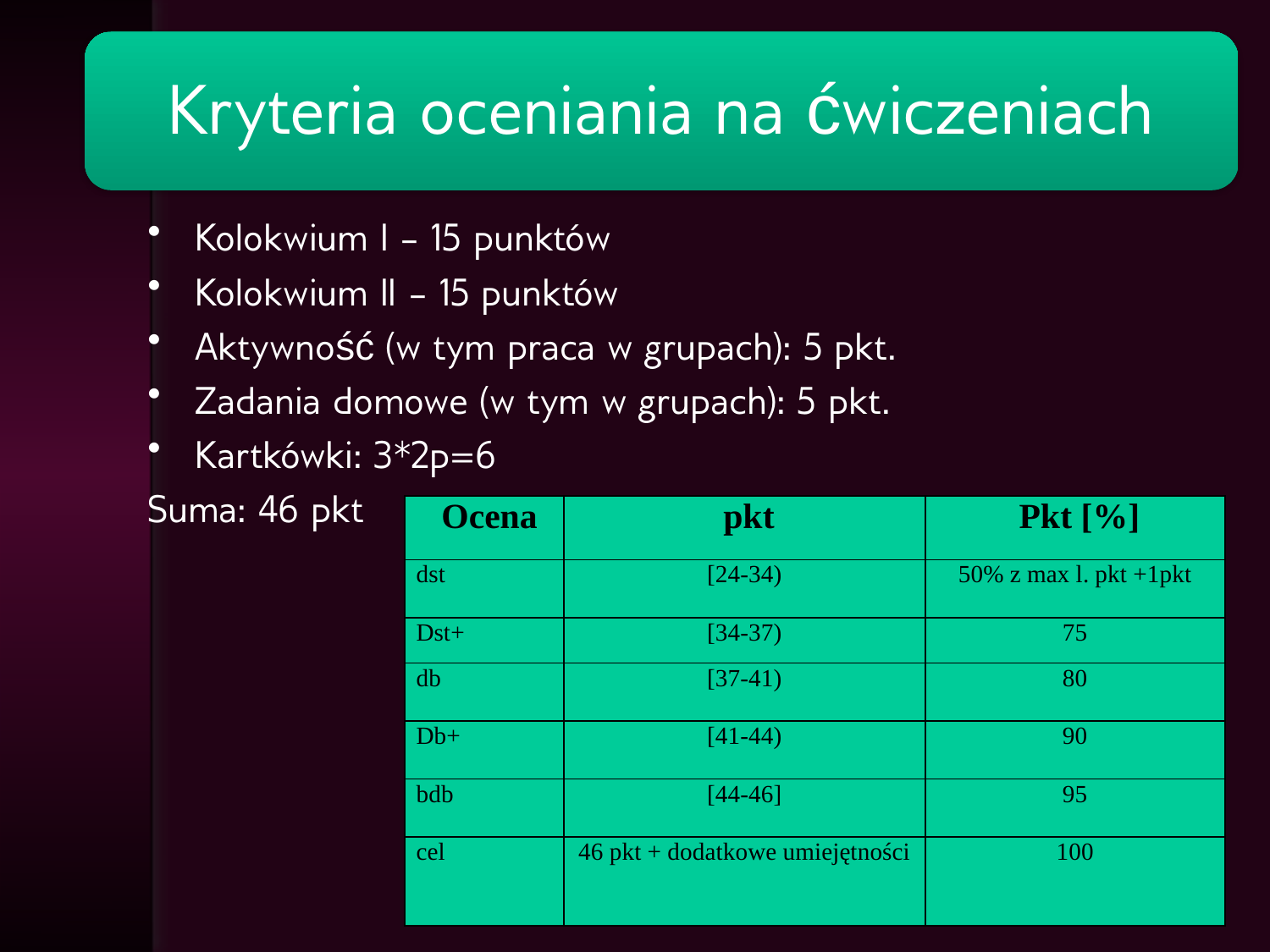

Kryteria oceniania na ćwiczeniach
Kolokwium I – 15 punktów
Kolokwium II – 15 punktów
Aktywność (w tym praca w grupach): 5 pkt.
Zadania domowe (w tym w grupach): 5 pkt.
Kartkówki: 3*2p=6
Suma: 46 pkt
| Ocena | pkt | Pkt [%] |
| --- | --- | --- |
| dst | [24-34) | 50% z max l. pkt +1pkt |
| Dst+ | [34-37) | 75 |
| db | [37-41) | 80 |
| Db+ | [41-44) | 90 |
| bdb | [44-46] | 95 |
| cel | 46 pkt + dodatkowe umiejętności | 100 |